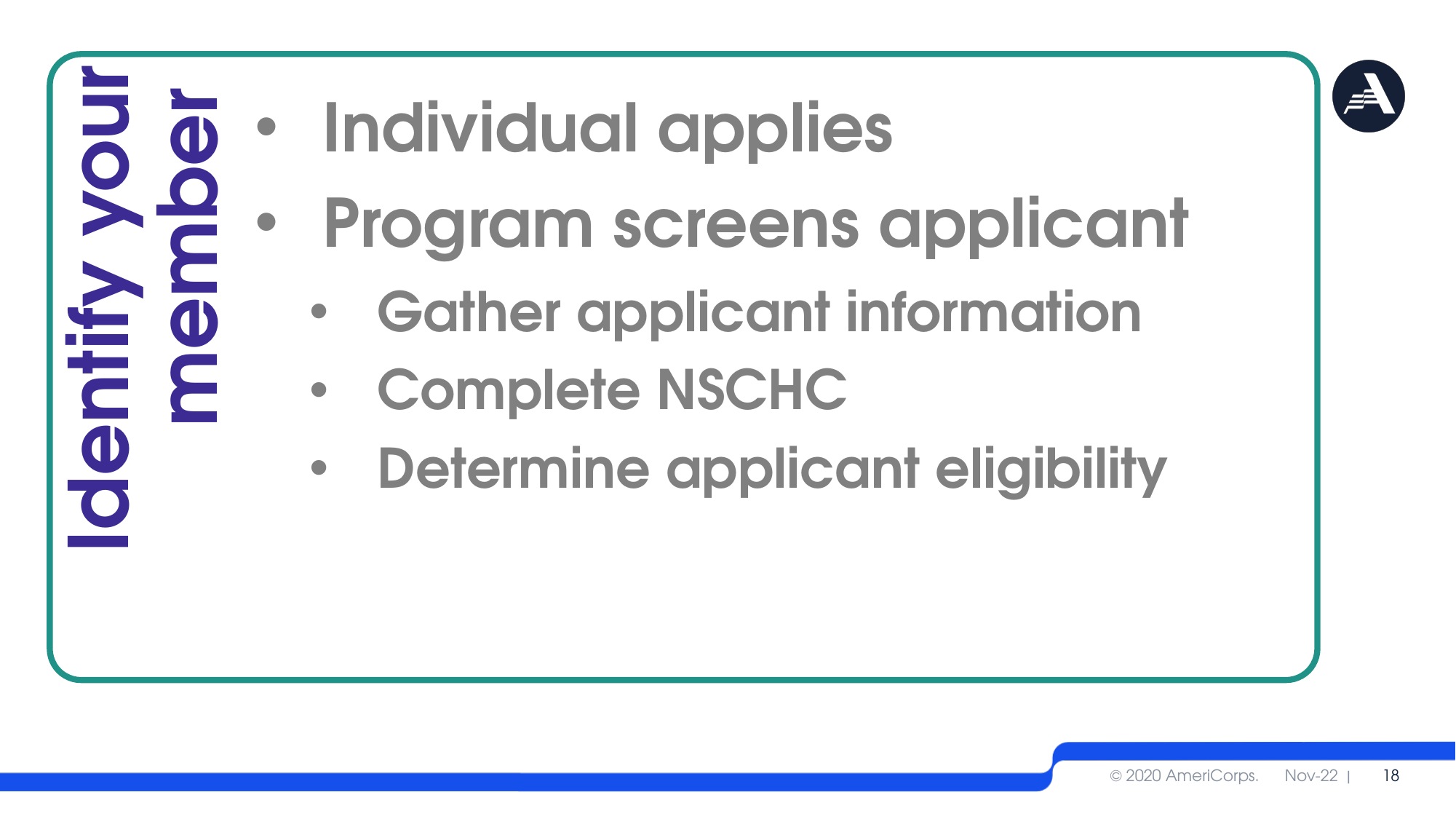

Identify your member
Individual applies
Program screens applicant
Gather applicant information
Complete NSCHC
Determine applicant eligibility

# Identify your member
Nov-22  |
  18
© 2020 AmeriCorps.